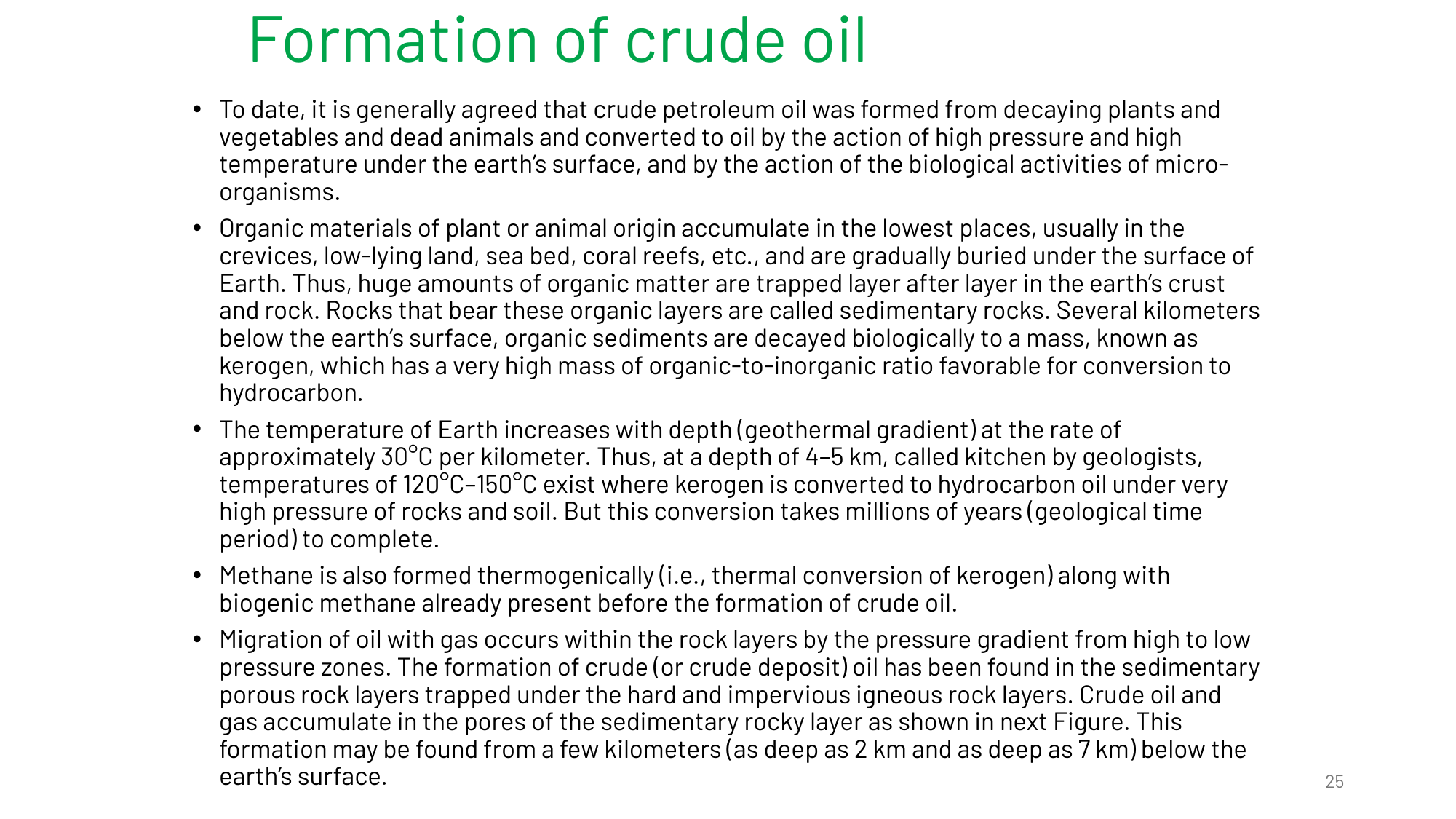

# Formation of crude oil
To date, it is generally agreed that crude petroleum oil was formed from decaying plants and vegetables and dead animals and converted to oil by the action of high pressure and high temperature under the earth’s surface, and by the action of the biological activities of micro-organisms.
Organic materials of plant or animal origin accumulate in the lowest places, usually in the crevices, low-lying land, sea bed, coral reefs, etc., and are gradually buried under the surface of Earth. Thus, huge amounts of organic matter are trapped layer after layer in the earth’s crust and rock. Rocks that bear these organic layers are called sedimentary rocks. Several kilometers below the earth’s surface, organic sediments are decayed biologically to a mass, known as kerogen, which has a very high mass of organic-to-inorganic ratio favorable for conversion to hydrocarbon.
The temperature of Earth increases with depth (geothermal gradient) at the rate of approximately 30°C per kilometer. Thus, at a depth of 4–5 km, called kitchen by geologists, temperatures of 120°C–150°C exist where kerogen is converted to hydrocarbon oil under very high pressure of rocks and soil. But this conversion takes millions of years (geological time period) to complete.
Methane is also formed thermogenically (i.e., thermal conversion of kerogen) along with biogenic methane already present before the formation of crude oil.
Migration of oil with gas occurs within the rock layers by the pressure gradient from high to low pressure zones. The formation of crude (or crude deposit) oil has been found in the sedimentary porous rock layers trapped under the hard and impervious igneous rock layers. Crude oil and gas accumulate in the pores of the sedimentary rocky layer as shown in next Figure. This formation may be found from a few kilometers (as deep as 2 km and as deep as 7 km) below the earth’s surface.
25